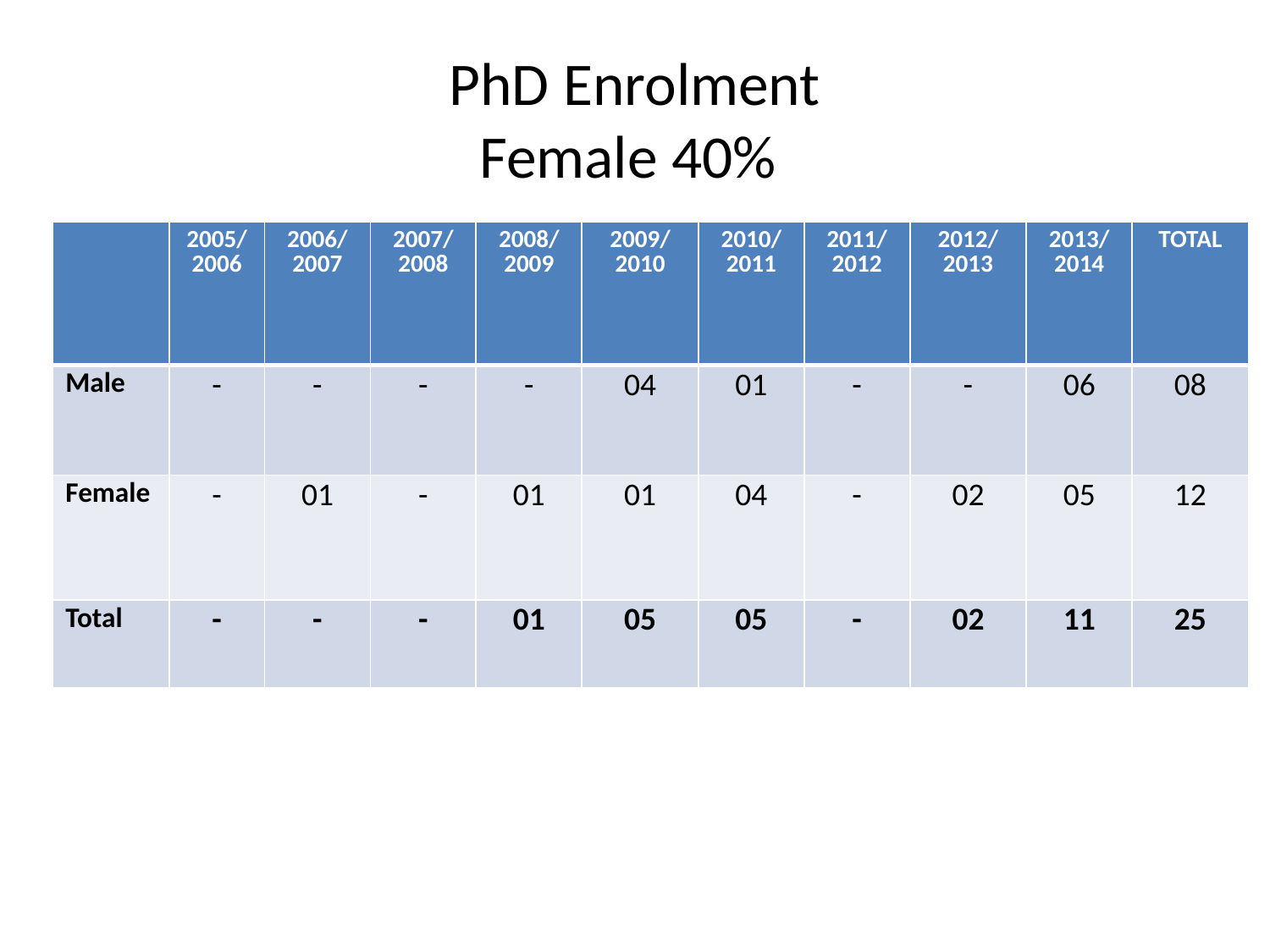

# PhD Enrolment Female 40%
|  | 2005/ 2006 | 2006/ 2007 | 2007/ 2008 | 2008/ 2009 | 2009/ 2010 | 2010/ 2011 | 2011/ 2012 | 2012/ 2013 | 2013/ 2014 | TOTAL |
| --- | --- | --- | --- | --- | --- | --- | --- | --- | --- | --- |
| Male | - | - | - | - | 04 | 01 | - | - | 06 | 08 |
| Female | - | 01 | - | 01 | 01 | 04 | - | 02 | 05 | 12 |
| Total | - | - | - | 01 | 05 | 05 | - | 02 | 11 | 25 |